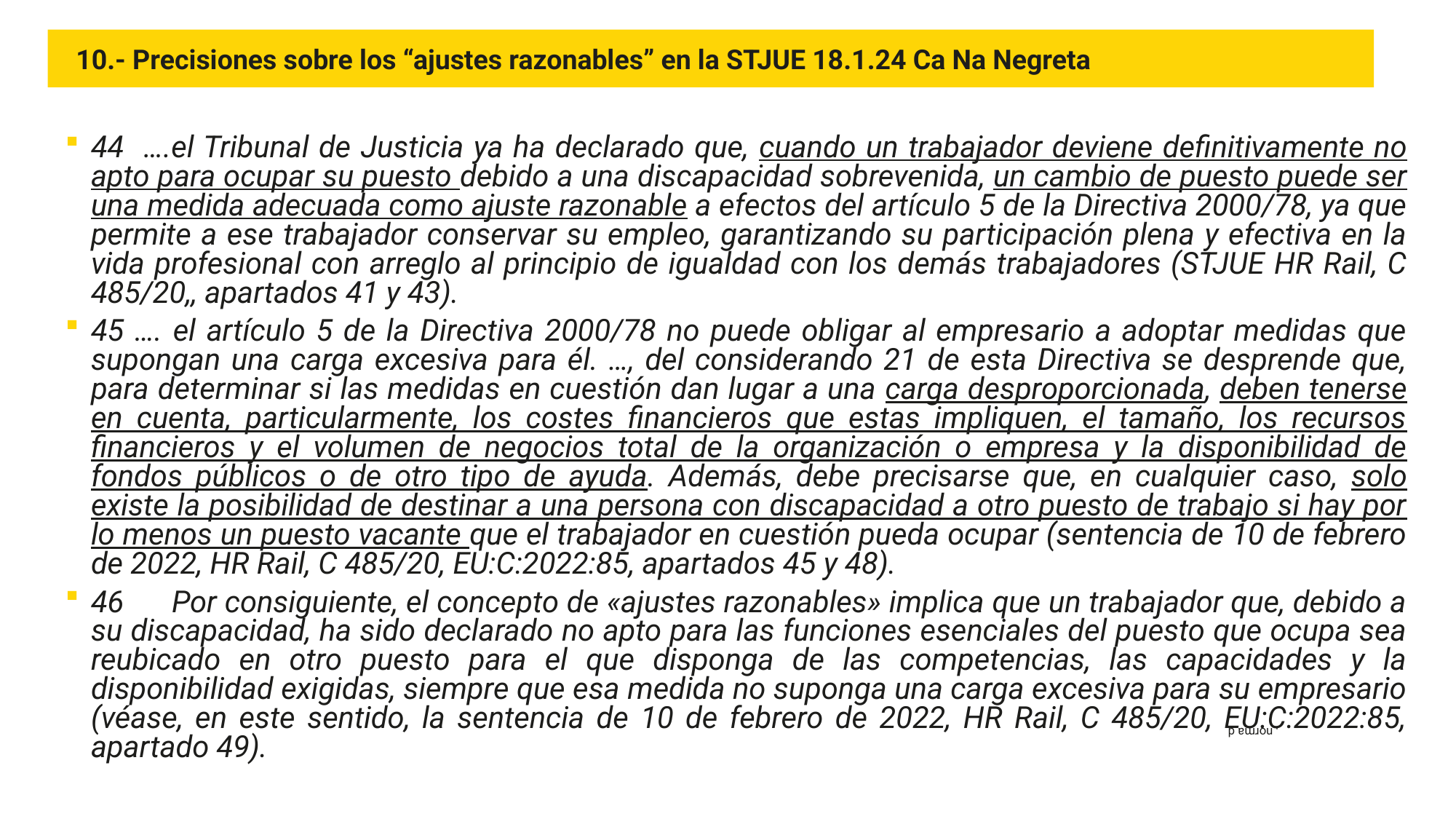

10.- Precisiones sobre los “ajustes razonables” en la STJUE 18.1.24 Ca Na Negreta

44  ….el Tribunal de Justicia ya ha declarado que, cuando un trabajador deviene definitivamente no apto para ocupar su puesto debido a una discapacidad sobrevenida, un cambio de puesto puede ser una medida adecuada como ajuste razonable a efectos del artículo 5 de la Directiva 2000/78, ya que permite a ese trabajador conservar su empleo, garantizando su participación plena y efectiva en la vida profesional con arreglo al principio de igualdad con los demás trabajadores (STJUE HR Rail, C 485/20,, apartados 41 y 43).
45 …. el artículo 5 de la Directiva 2000/78 no puede obligar al empresario a adoptar medidas que supongan una carga excesiva para él. …, del considerando 21 de esta Directiva se desprende que, para determinar si las medidas en cuestión dan lugar a una carga desproporcionada, deben tenerse en cuenta, particularmente, los costes financieros que estas impliquen, el tamaño, los recursos financieros y el volumen de negocios total de la organización o empresa y la disponibilidad de fondos públicos o de otro tipo de ayuda. Además, debe precisarse que, en cualquier caso, solo existe la posibilidad de destinar a una persona con discapacidad a otro puesto de trabajo si hay por lo menos un puesto vacante que el trabajador en cuestión pueda ocupar (sentencia de 10 de febrero de 2022, HR Rail, C 485/20, EU:C:2022:85, apartados 45 y 48).
46      Por consiguiente, el concepto de «ajustes razonables» implica que un trabajador que, debido a su discapacidad, ha sido declarado no apto para las funciones esenciales del puesto que ocupa sea reubicado en otro puesto para el que disponga de las competencias, las capacidades y la disponibilidad exigidas, siempre que esa medida no suponga una carga excesiva para su empresario (véase, en este sentido, la sentencia de 10 de febrero de 2022, HR Rail, C 485/20, EU:C:2022:85, apartado 49).

m) Ajustes razonables: son las modificaciones y adaptaciones necesarias y adecuadas del ambiente físico, social y actitudinal a las necesidades específicas de las personas con discapacidad que no impongan una carga desproporcionada o indebida, cuando se requieran en un caso particular de manera eficaz y práctica, para facilitar la accesibilidad y la participación y para garantizar a las personas con discapacidad el goce o ejercicio, en igualdad de condiciones con las demás, de todos los derechos

, norma d
12